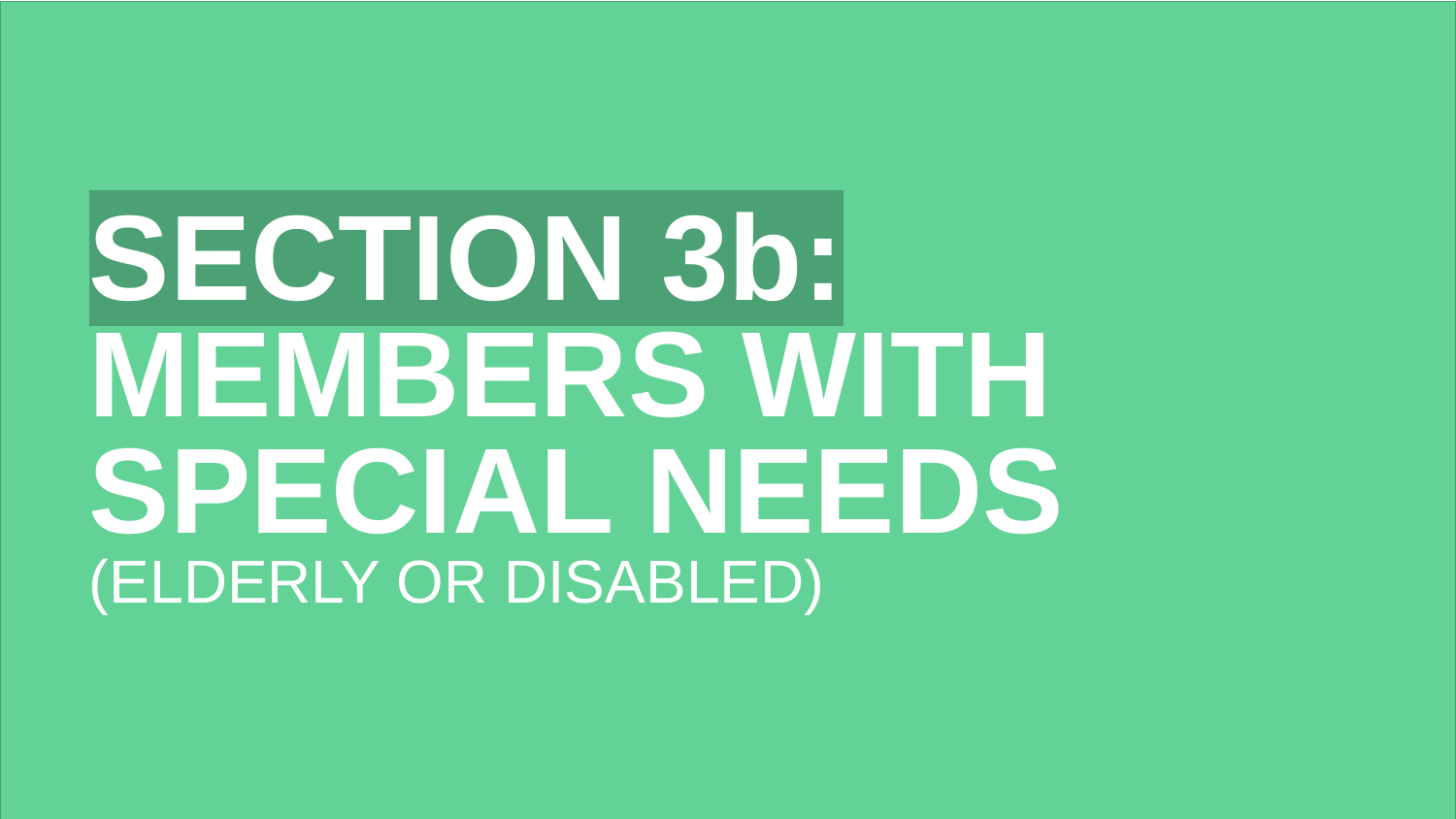

SECTION 3b:
MEMBERS WITH SPECIAL NEEDS
(ELDERLY OR DISABLED)